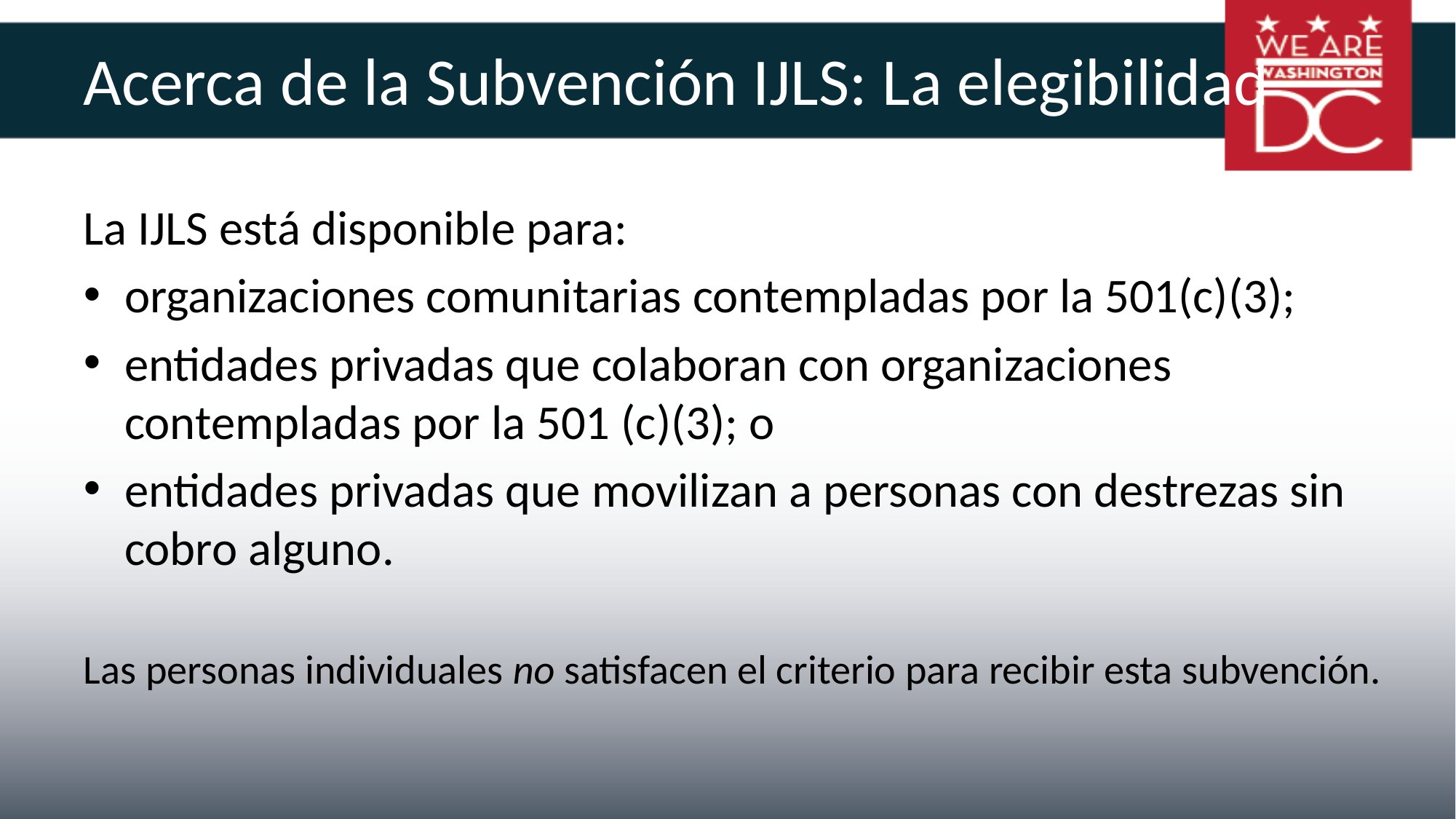

# Acerca de la Subvención IJLS: La elegibilidad
La IJLS está disponible para:
organizaciones comunitarias contempladas por la 501(c)(3);
entidades privadas que colaboran con organizaciones contempladas por la 501 (c)(3); o
entidades privadas que movilizan a personas con destrezas sin cobro alguno.
Las personas individuales no satisfacen el criterio para recibir esta subvención.